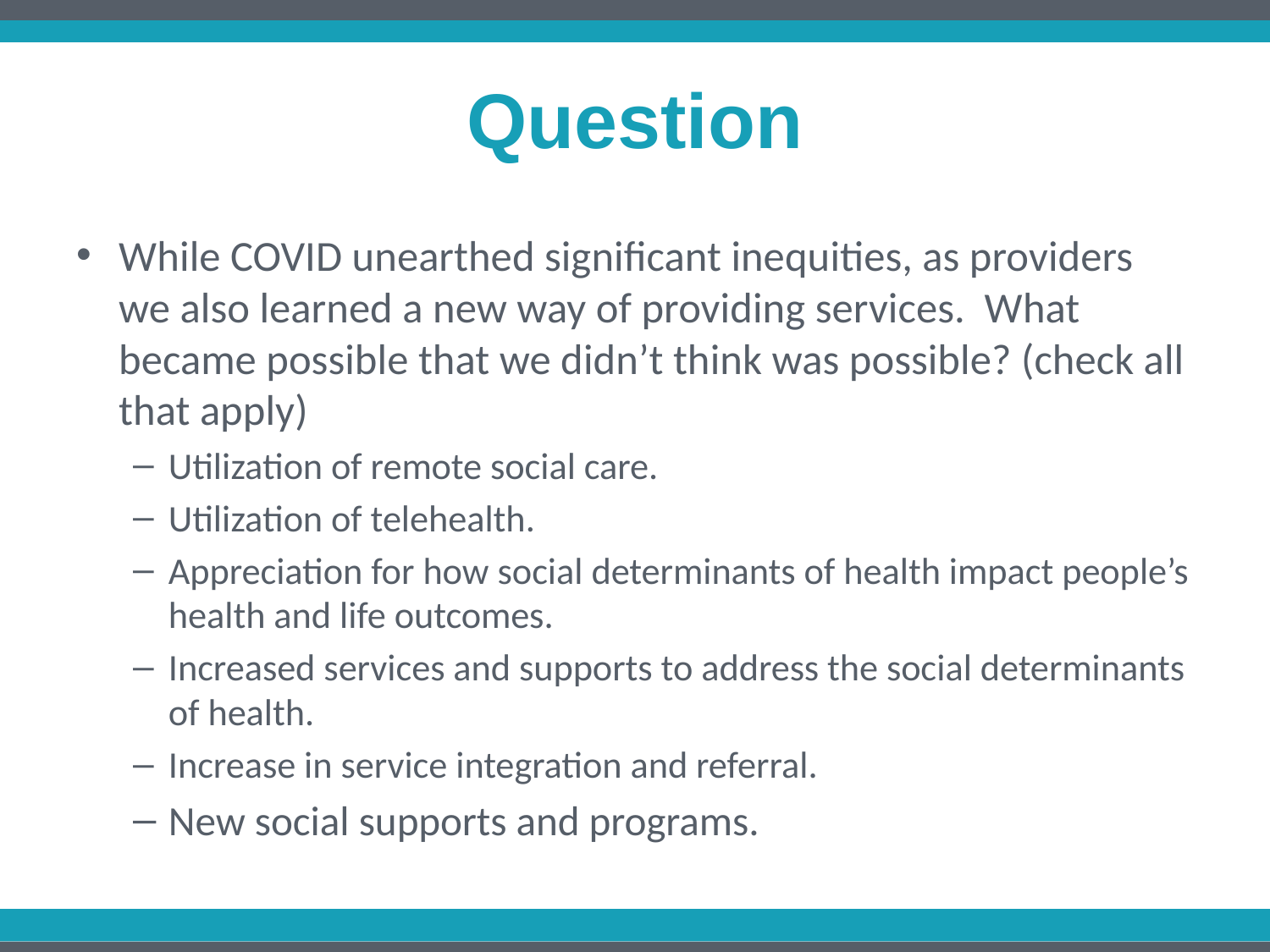

# Question
While COVID unearthed significant inequities, as providers we also learned a new way of providing services.  What became possible that we didn’t think was possible? (check all that apply)
Utilization of remote social care.
Utilization of telehealth.
Appreciation for how social determinants of health impact people’s health and life outcomes.
Increased services and supports to address the social determinants of health.
Increase in service integration and referral.
New social supports and programs.